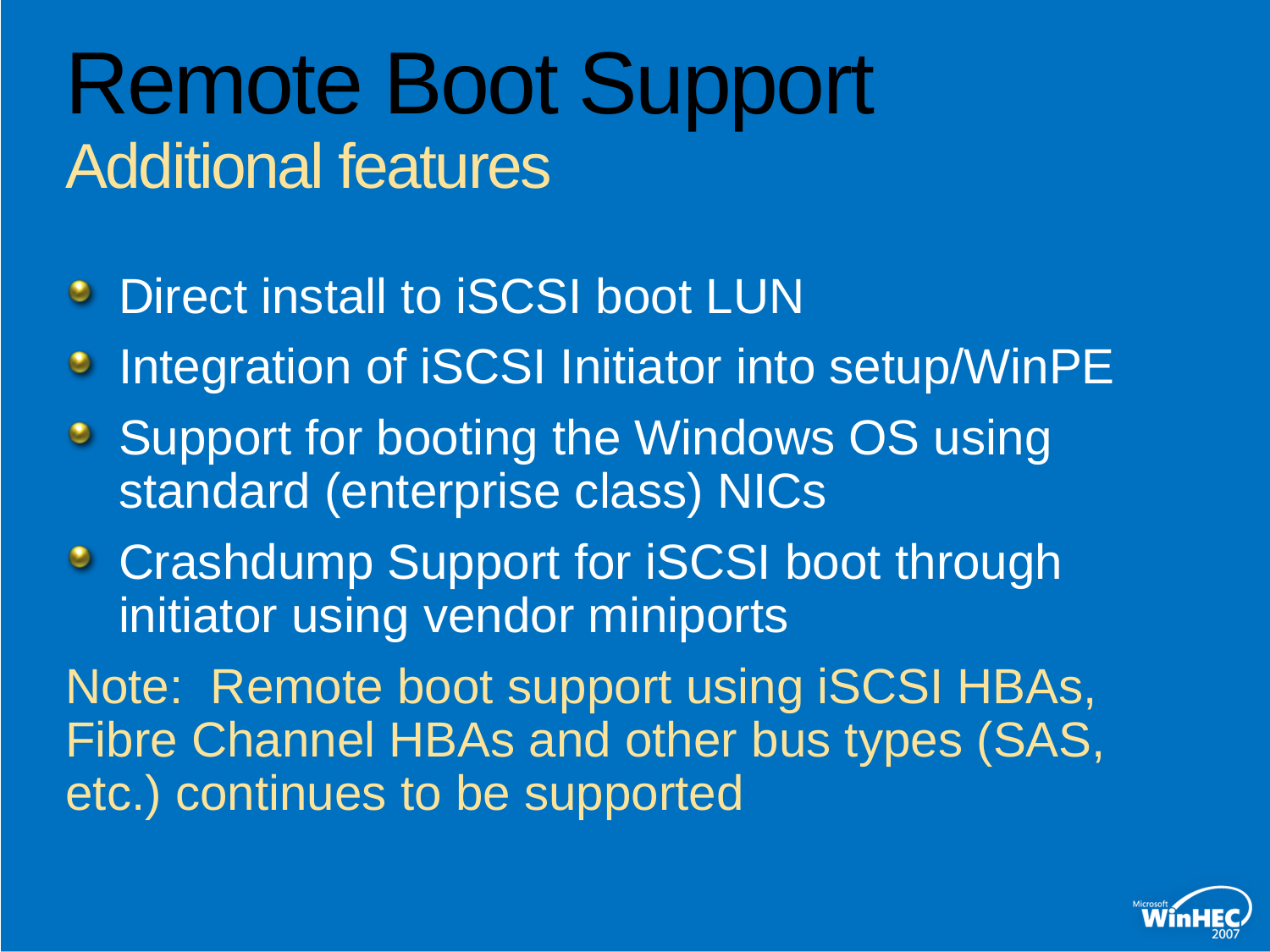

# Remote Boot Support Additional features
Direct install to iSCSI boot LUN
Integration of iSCSI Initiator into setup/WinPE
Support for booting the Windows OS using standard (enterprise class) NICs
Crashdump Support for iSCSI boot through initiator using vendor miniports
Note:  Remote boot support using iSCSI HBAs,
Fibre Channel HBAs and other bus types (SAS, etc.) continues to be supported